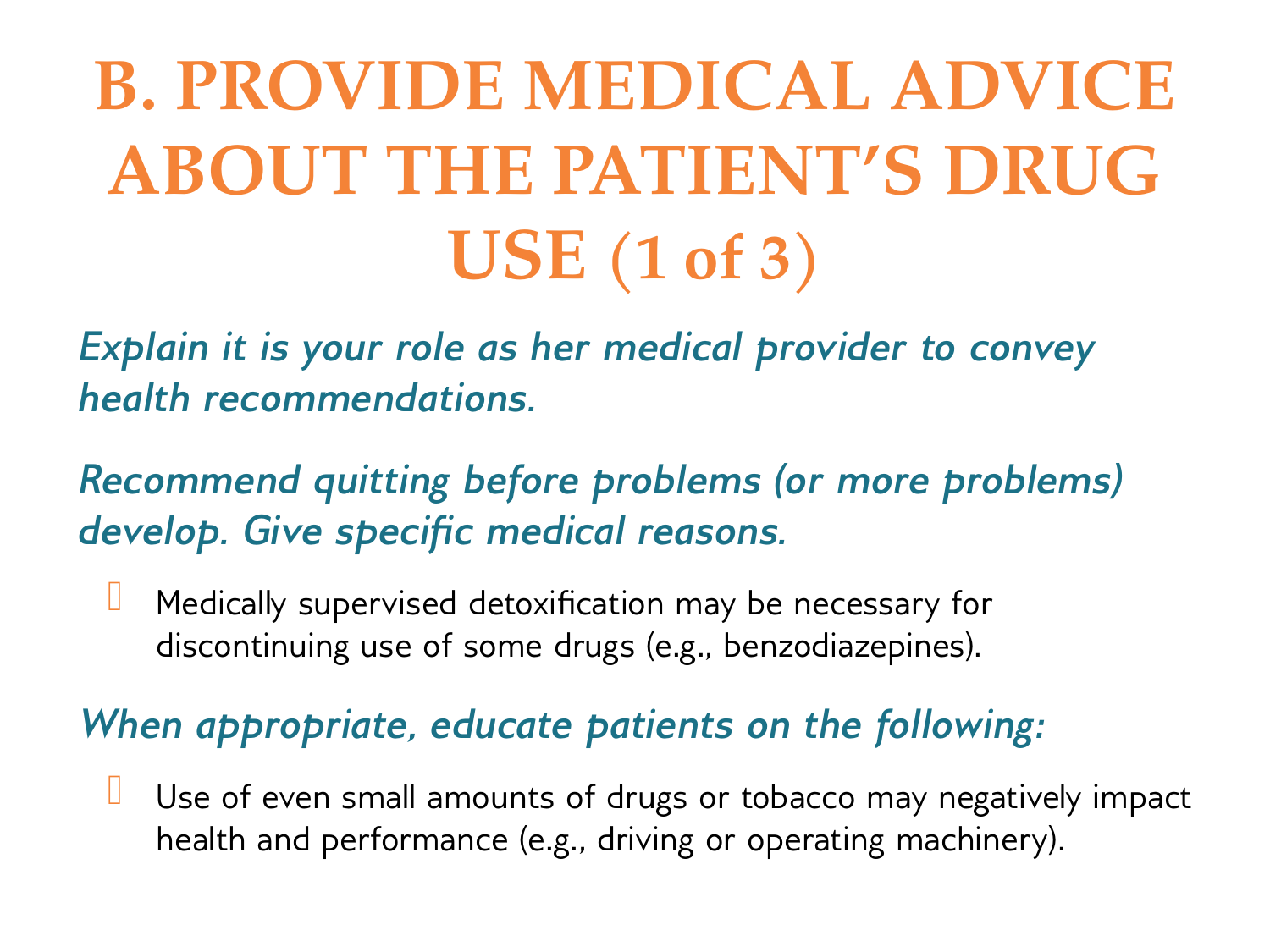

# B. PROVIDE MEDICAL ADVICE ABOUT THE PATIENT’S DRUG USE (1 of 3)
Explain it is your role as her medical provider to convey health recommendations.
Recommend quitting before problems (or more problems) develop. Give specific medical reasons.
Medically supervised detoxification may be necessary for discontinuing use of some drugs (e.g., benzodiazepines).
When appropriate, educate patients on the following:
Use of even small amounts of drugs or tobacco may negatively impact health and performance (e.g., driving or operating machinery).